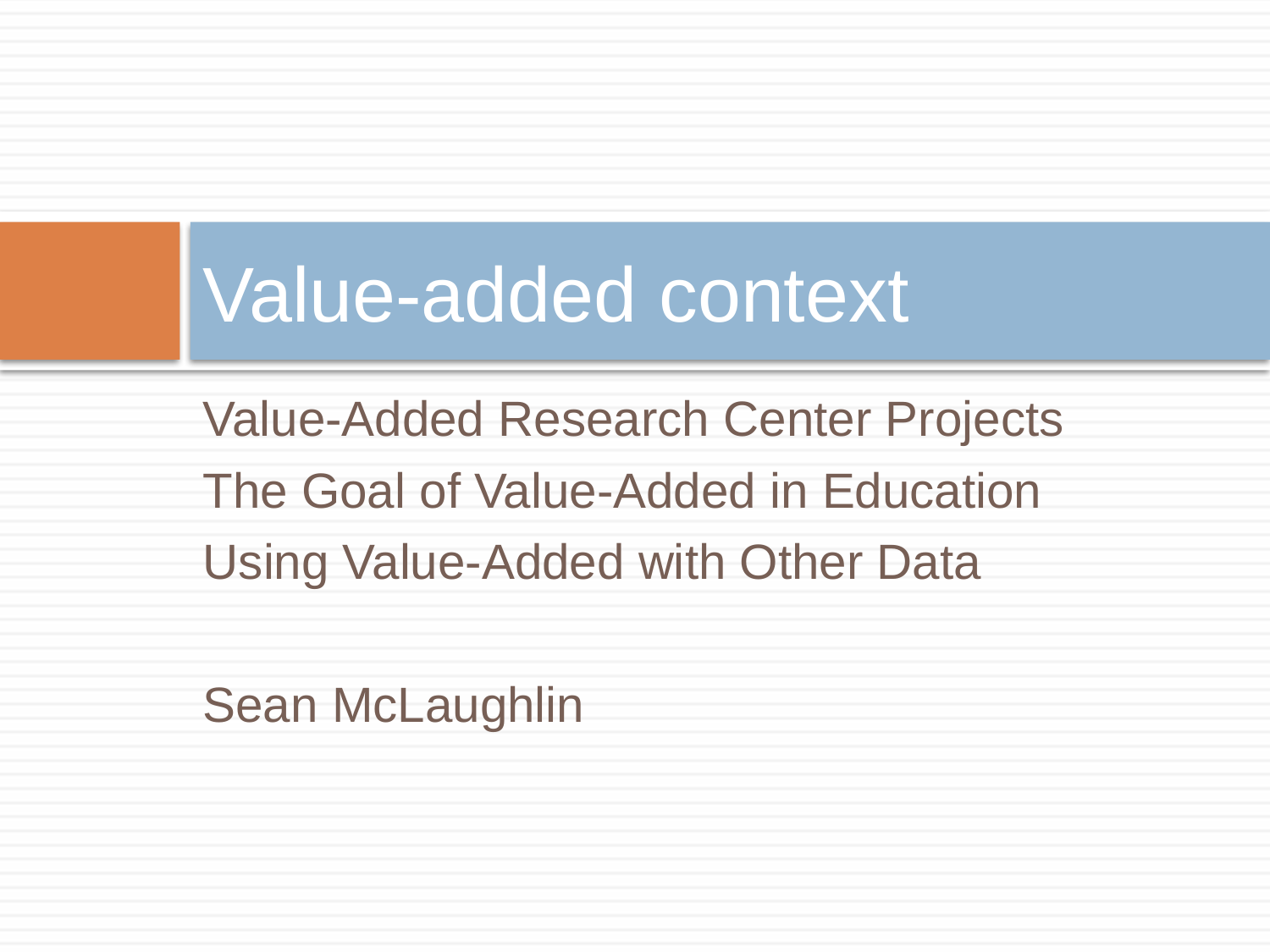

# Value-added context
Value-Added Research Center Projects
The Goal of Value-Added in Education
Using Value-Added with Other Data

Sean McLaughlin